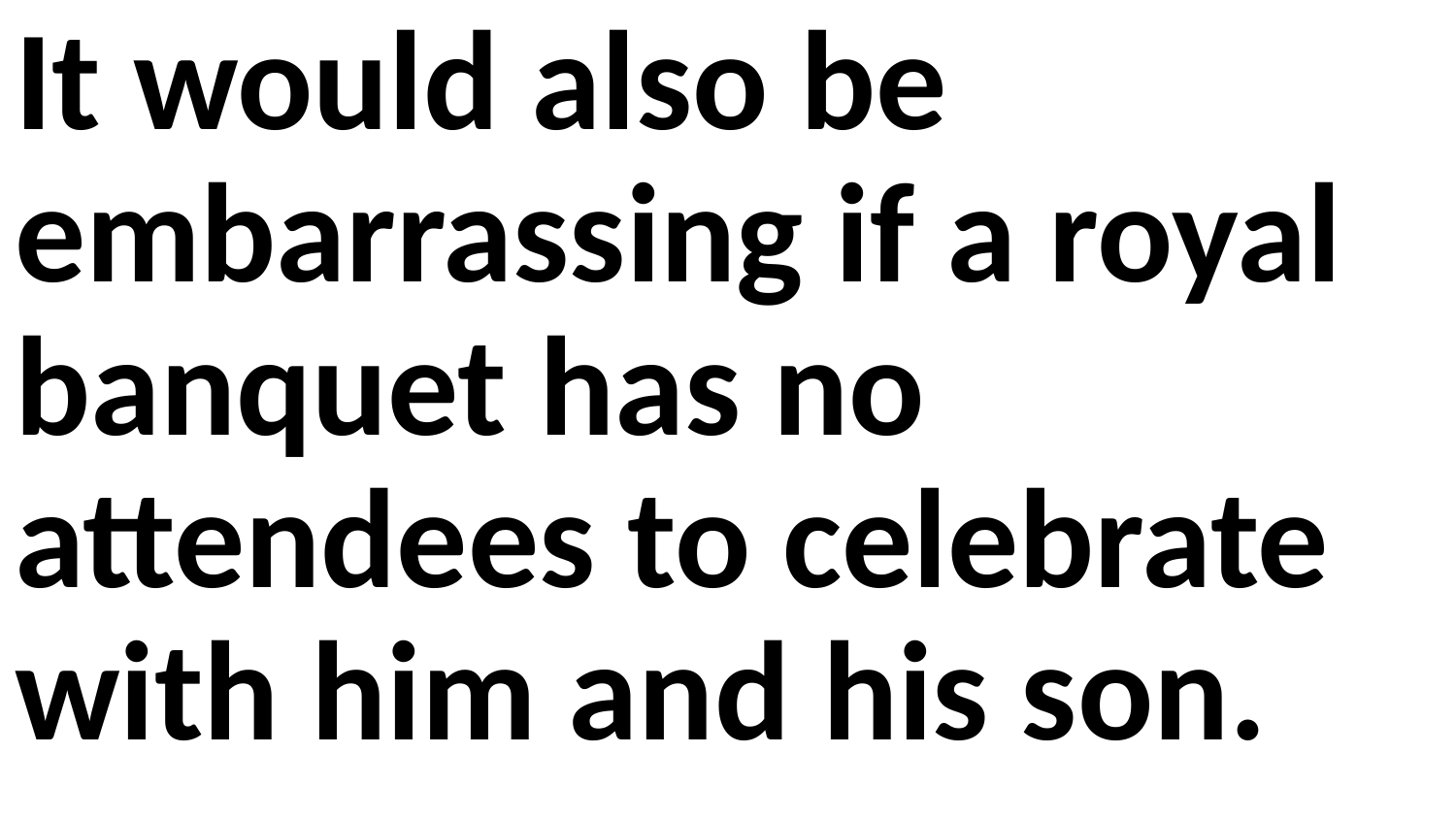

It would also be embarrassing if a royal banquet has no attendees to celebrate with him and his son.